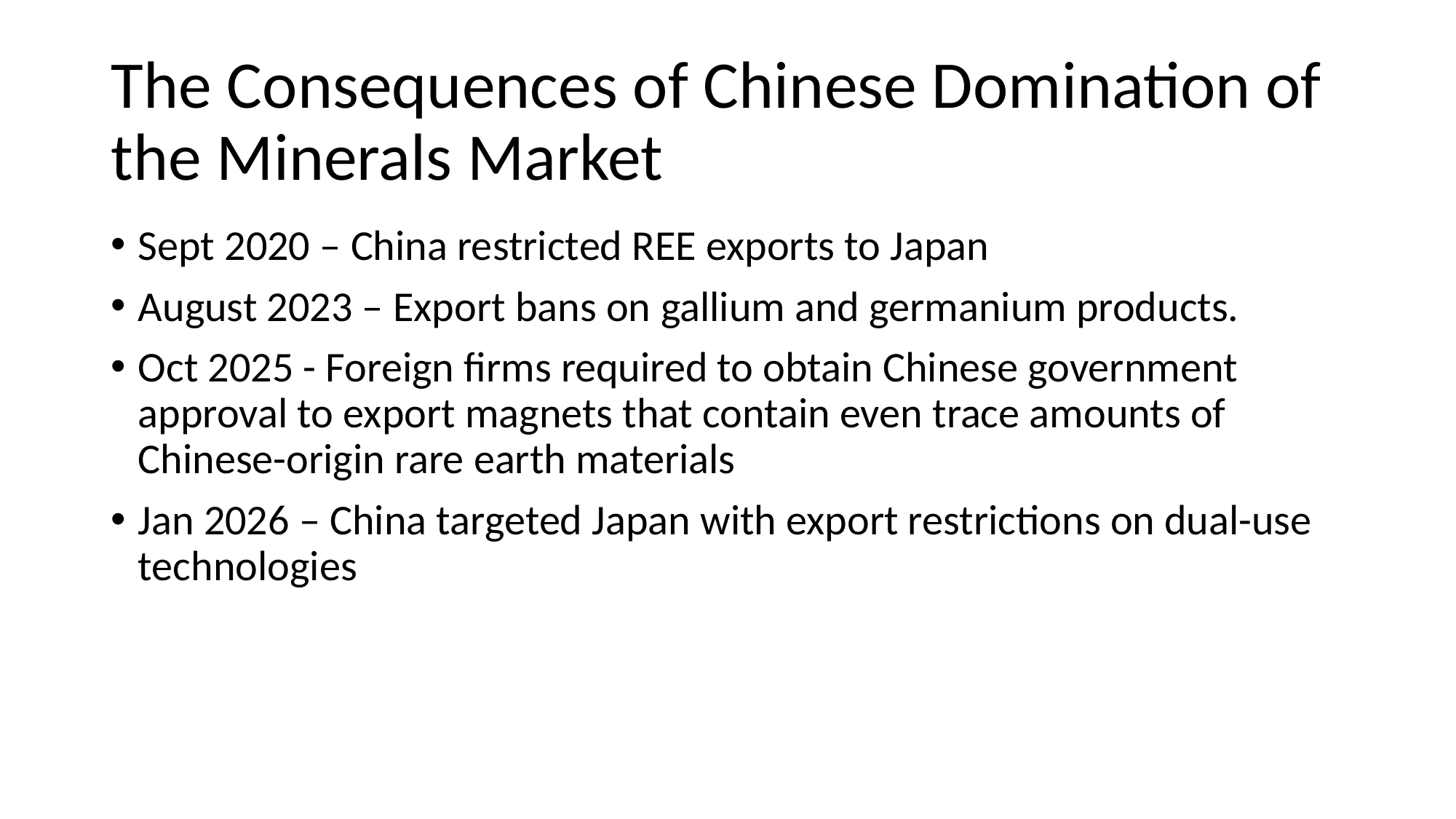

# The Consequences of Chinese Domination of the Minerals Market
Sept 2020 – China restricted REE exports to Japan
August 2023 – Export bans on gallium and germanium products.
Oct 2025 - Foreign firms required to obtain Chinese government approval to export magnets that contain even trace amounts of Chinese-origin rare earth materials
Jan 2026 – China targeted Japan with export restrictions on dual-use technologies